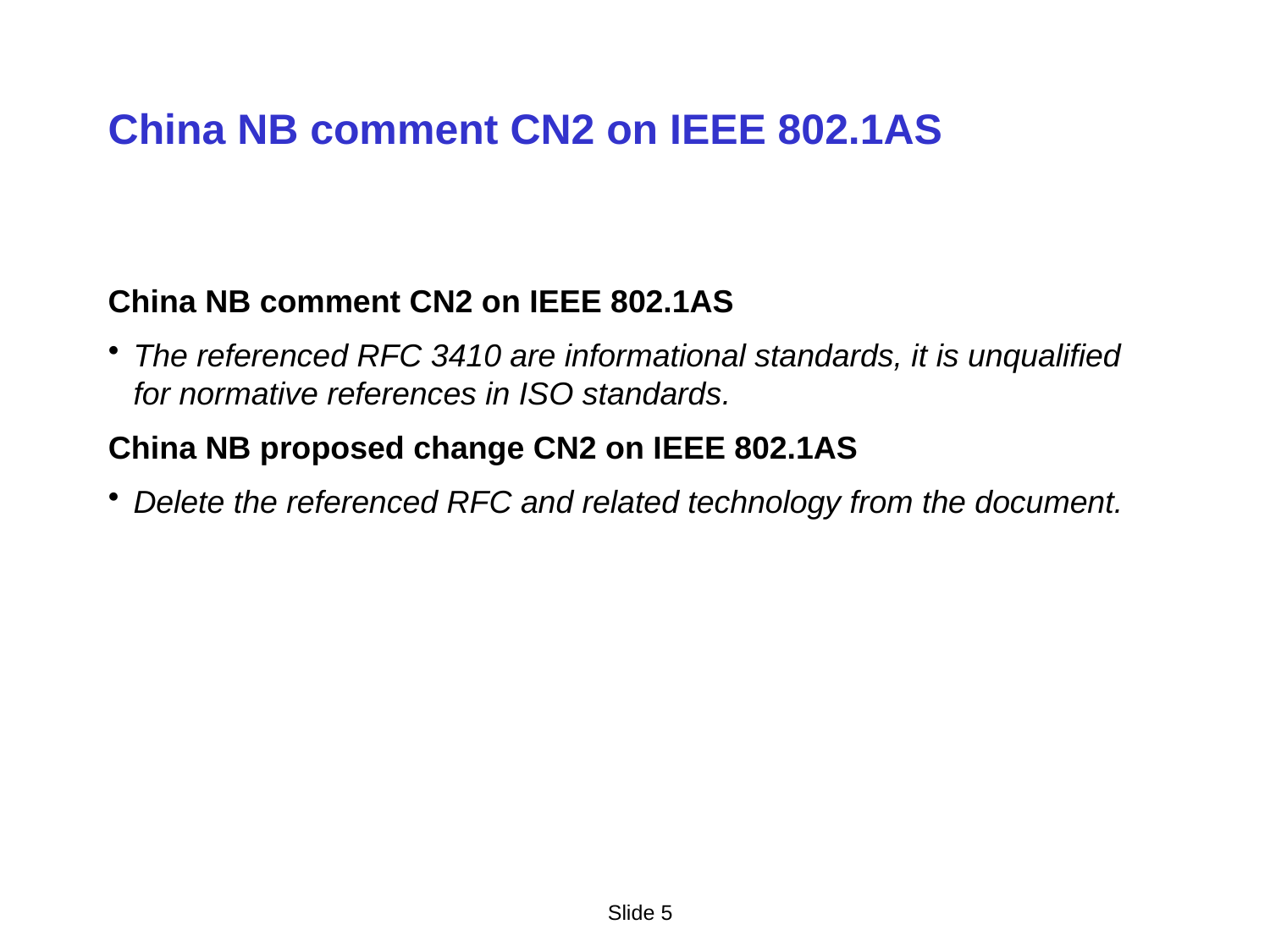

# China NB comment CN2 on IEEE 802.1AS
China NB comment CN2 on IEEE 802.1AS
The referenced RFC 3410 are informational standards, it is unqualified for normative references in ISO standards.
China NB proposed change CN2 on IEEE 802.1AS
Delete the referenced RFC and related technology from the document.
Slide 5